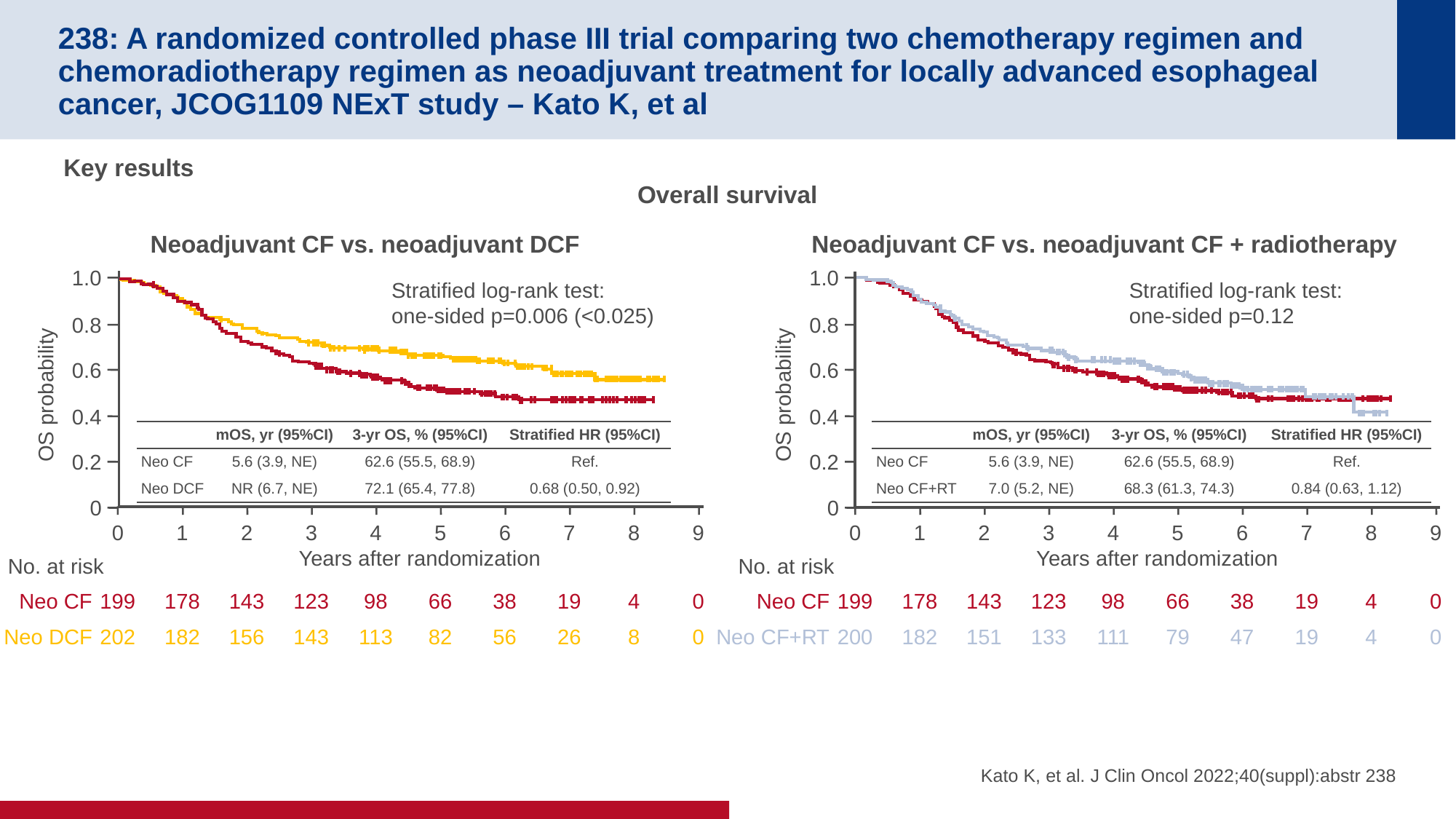

# 238: A randomized controlled phase III trial comparing two chemotherapy regimen and chemoradiotherapy regimen as neoadjuvant treatment for locally advanced esophageal cancer, JCOG1109 NExT study – Kato K, et al
Key results
Overall survival
Neoadjuvant CF vs. neoadjuvant DCF
Neoadjuvant CF vs. neoadjuvant CF + radiotherapy
1.0

0.8

0.6

OS probability
0.4

0.2

0

1.0

0.8

0.6

OS probability
0.4

0.2

0

Stratified log-rank test:
one-sided p=0.006 (<0.025)
Stratified log-rank test:
one-sided p=0.12

|  | mOS, yr (95%CI) | 3-yr OS, % (95%CI) | Stratified HR (95%CI) |
| --- | --- | --- | --- |
| Neo CF | 5.6 (3.9, NE) | 62.6 (55.5, 68.9) | Ref. |
| Neo DCF | NR (6.7, NE) | 72.1 (65.4, 77.8) | 0.68 (0.50, 0.92) |
|  | mOS, yr (95%CI) | 3-yr OS, % (95%CI) | Stratified HR (95%CI) |
| --- | --- | --- | --- |
| Neo CF | 5.6 (3.9, NE) | 62.6 (55.5, 68.9) | Ref. |
| Neo CF+RT | 7.0 (5.2, NE) | 68.3 (61.3, 74.3) | 0.84 (0.63, 1.12) |

0
1
2
3
4
5
6
7
8
9

0
1
2
3
4
5
6
7
8
9
Years after randomization
Years after randomization
No. at risk
No. at risk
Neo CF
Neo CF
199
178
143
123
98
66
38
19
4
0
199
178
143
123
98
66
38
19
4
0
Neo DCF
Neo CF+RT
202
182
156
143
113
82
56
26
8
0
200
182
151
133
111
79
47
19
4
0
Kato K, et al. J Clin Oncol 2022;40(suppl):abstr 238